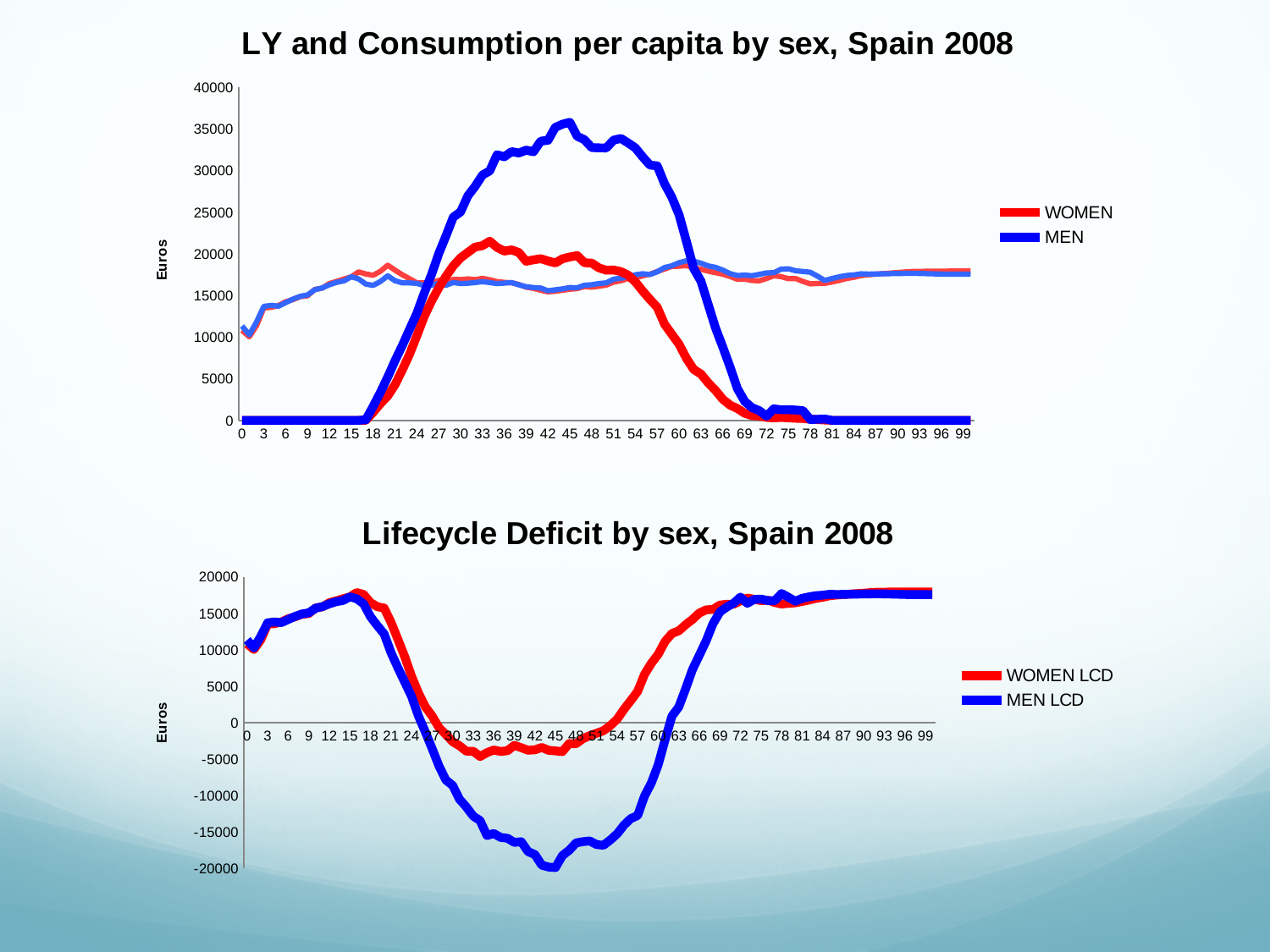

### Chart: LY and Consumption per capita by sex, Spain 2008

| Category |  |  |  |  |
|---|---|---|---|---|
| 0 | 10810.37853024789 | 11333.00791378442 | 0.0 | 0.0 |
| 1 | 10030.31805254178 | 10263.91281915075 | 0.0 | 0.0 |
| 2 | 11374.81708150448 | 11830.43554485336 | 0.0 | 0.0 |
| 3 | 13515.76292195823 | 13695.84496660424 | 0.0 | 0.0 |
| 4 | 13567.46398852517 | 13806.07917543403 | 0.0 | 0.0 |
| 5 | 13795.27413521085 | 13714.60001669892 | 0.0 | 0.0 |
| 6 | 14248.62203606762 | 14146.51954138388 | 0.0 | 0.0 |
| 7 | 14508.24560836782 | 14567.23652278191 | 0.0 | 0.0 |
| 8 | 14862.41719565419 | 14902.13765631707 | 0.0 | 0.0 |
| 9 | 14962.9963355782 | 15064.49804054711 | 0.0 | 0.0 |
| 10 | 15729.42109828083 | 15694.20180834752 | 0.0 | 0.0 |
| 11 | 15879.53369634724 | 15905.2116493747 | 0.0 | 0.0 |
| 12 | 16440.58785090636 | 16290.05666652698 | 0.0 | 0.0 |
| 13 | 16699.57819978722 | 16586.64265027748 | 0.0 | 0.0 |
| 14 | 16987.4933521617 | 16752.5906148852 | 0.0 | 0.0 |
| 15 | 17233.4692347357 | 17259.97606536787 | 0.0 | 0.0 |
| 16 | 17841.05454729695 | 16985.70863115377 | 0.0 | 0.0 |
| 17 | 17581.65681157196 | 16367.09375750293 | 0.0 | 66.9878452003381 |
| 18 | 17427.25688442521 | 16208.80486080482 | 964.6271567670428 | 1672.653647070374 |
| 19 | 17909.23765414422 | 16682.82794165655 | 2011.270169917012 | 3369.326023243151 |
| 20 | 18638.84542568746 | 17366.75492391832 | 2927.998284857674 | 5204.905393093863 |
| 21 | 18041.92021405914 | 16768.80015055102 | 4274.510093494014 | 7155.775304828439 |
| 22 | 17492.42185930676 | 16516.86540592971 | 6049.405717555379 | 8979.836514323057 |
| 23 | 17009.61997990722 | 16511.21979932526 | 7952.440960032697 | 10939.54358383158 |
| 24 | 16516.82882371417 | 16455.12485557 | 10157.48229812785 | 12846.81167127178 |
| 25 | 16525.77370303837 | 16181.8683471557 | 12454.24803200968 | 15265.54344373973 |
| 26 | 16491.28537732283 | 16220.41258597247 | 14311.04407943792 | 17489.13143694403 |
| 27 | 16823.51525190691 | 16465.61541924793 | 15915.52969898237 | 20032.32407449543 |
| 28 | 16619.15361172781 | 16225.58972878989 | 17308.71422400884 | 22167.15859056993 |
| 29 | 16934.3658219681 | 16559.84000411426 | 18563.5570840411 | 24422.5115531726 |
| 30 | 16905.45556947705 | 16435.55399169376 | 19517.6862297042 | 25047.33189200991 |
| 31 | 16989.36766091042 | 16471.86956246047 | 20173.76780117851 | 26978.58457694178 |
| 32 | 16903.01344059371 | 16554.8165972635 | 20819.23770769576 | 28120.62881878188 |
| 33 | 17059.70506139719 | 16662.47687994663 | 20983.10220029037 | 29474.24163490655 |
| 34 | 16883.30564594907 | 16552.0440113012 | 21527.14224151693 | 29982.85686518738 |
| 35 | 16667.33436090418 | 16428.46038112468 | 20782.62629704933 | 31912.89779863352 |
| 36 | 16579.16396344639 | 16484.60457821515 | 20330.90239013163 | 31674.78005788068 |
| 37 | 16530.6780177249 | 16555.333292606 | 20479.0575042561 | 32294.65414653249 |
| 38 | 16317.90033849659 | 16277.94596916647 | 20161.07356127609 | 32126.95387658198 |
| 39 | 15999.06402230611 | 16055.22457795587 | 19108.66862698069 | 32471.28206151873 |
| 40 | 15849.61008002793 | 15951.49921480895 | 19276.8832234021 | 32271.31244188995 |
| 41 | 15636.62044240153 | 15889.82386811078 | 19417.90579089385 | 33554.39869715372 |
| 42 | 15429.05008830881 | 15564.10766948174 | 19150.18581876687 | 33652.2745794967 |
| 43 | 15506.19294833946 | 15681.6416696004 | 18905.65980464503 | 35213.1359305502 |
| 44 | 15627.65744566943 | 15794.90248904907 | 19418.05535972612 | 35594.73954784768 |
| 45 | 15755.71727711777 | 15955.14542002544 | 19628.1637140412 | 35815.61260780795 |
| 46 | 15827.95821949319 | 15925.72437794492 | 19798.13746985648 | 34150.14931721165 |
| 47 | 16071.90621632599 | 16228.0654666209 | 18936.17157526155 | 33715.03614965059 |
| 48 | 15994.95371659088 | 16291.69555127849 | 18887.69027871395 | 32771.93766085888 |
| 49 | 16109.59647351995 | 16437.9540631154 | 18313.67073260125 | 32749.03524982631 |
| 50 | 16254.35500407545 | 16516.20700804261 | 18037.53155650969 | 32733.30550936411 |
| 51 | 16605.08416539477 | 16964.20663483234 | 18058.23983726642 | 33673.00246106418 |
| 52 | 16763.2448091608 | 17076.76156626241 | 17867.66499198472 | 33880.14670053935 |
| 53 | 17036.68507712548 | 17248.99765250142 | 17445.78684355507 | 33334.95339315222 |
| 54 | 17107.59532150892 | 17492.08024789655 | 16630.97345091732 | 32736.92450649899 |
| 55 | 17366.41819189802 | 17607.76673542834 | 15534.89686775099 | 31654.89582828094 |
| 56 | 17553.37107740099 | 17521.59130780446 | 14524.24289548228 | 30676.66983296953 |
| 57 | 17875.35535434385 | 17850.9685980892 | 13582.84031893032 | 30580.44350304185 |
| 58 | 18170.43308909018 | 18356.9669002203 | 11547.90684577081 | 28427.20309469515 |
| 59 | 18500.11616109318 | 18570.95739042471 | 10346.46547397403 | 26821.1584310339 |
| 60 | 18516.11306346839 | 18939.6031531849 | 9130.536031327285 | 24695.82005603849 |
| 61 | 18594.82721155943 | 19169.0900229644 | 7456.598424844797 | 21509.08778868027 |
| 62 | 18335.02124670858 | 19121.49992982511 | 6109.19529930504 | 18234.290400043 |
| 63 | 18151.57677397983 | 18876.70235061918 | 5556.44426157148 | 16721.21917720655 |
| 64 | 17919.48622652132 | 18552.62924360145 | 4494.389731190407 | 13904.46255588643 |
| 65 | 17743.33591141958 | 18378.05523753935 | 3588.984534187267 | 11088.19289440522 |
| 66 | 17555.53752638705 | 18046.27784369772 | 2525.346132920788 | 8801.731943369368 |
| 67 | 17288.46447840013 | 17622.8698552106 | 1820.533098222782 | 6386.75524549944 |
| 68 | 16942.10340057831 | 17395.04580433395 | 1413.154542007726 | 3807.835989519207 |
| 69 | 16969.56313118851 | 17450.4163288118 | 850.4297435046935 | 2275.35049005054 |
| 70 | 16797.56237188133 | 17374.258479694 | 561.6474235520648 | 1521.913128152795 |
| 71 | 16757.49600640215 | 17530.31137763909 | 513.2567516492215 | 1164.675592757944 |
| 72 | 17040.72623128042 | 17713.21623169283 | 347.3009981144238 | 498.2666648918445 |
| 73 | 17369.9440178367 | 17737.11745969916 | 292.9683427618838 | 1379.638875723792 |
| 74 | 17260.57285758431 | 18160.4093081045 | 341.2459302352145 | 1264.932199108603 |
| 75 | 17016.79942295414 | 18203.62326283331 | 288.9375829962169 | 1261.662981766167 |
| 76 | 17035.1072494359 | 17972.87646791391 | 241.1931163567878 | 1238.602374925886 |
| 77 | 16687.22889519808 | 17882.95309900556 | 217.8115741763958 | 1159.037509371077 |
| 78 | 16394.58261821225 | 17797.08128022787 | 129.2590297850866 | 95.57747981700408 |
| 79 | 16442.43800609167 | 17314.2539214848 | 79.8096140253385 | 125.503935500596 |
| 80 | 16458.7831933472 | 16800.95371484145 | 30.36019826559069 | 155.4303911841881 |
| 81 | 16621.87069803855 | 17041.46209412593 | 0.0 | 0.0 |
| 82 | 16812.0428839885 | 17250.81524884832 | 0.0 | 0.0 |
| 83 | 17038.72487720313 | 17404.40800989478 | 0.0 | 0.0 |
| 84 | 17191.92450142454 | 17472.68032164044 | 0.0 | 0.0 |
| 85 | 17396.75452351938 | 17602.59458675431 | 0.0 | 0.0 |
| 86 | 17488.43466394201 | 17570.77014435102 | 0.0 | 0.0 |
| 87 | 17564.34607469976 | 17587.54229655564 | 0.0 | 0.0 |
| 88 | 17626.33807293071 | 17602.80951579863 | 0.0 | 0.0 |
| 89 | 17692.01882699104 | 17619.56455811559 | 0.0 | 0.0 |
| 90 | 17759.64463045385 | 17637.0654457692 | 0.0 | 0.0 |
| 91 | 17826.71902181551 | 17654.2898937396 | 0.0 | 0.0 |
| 92 | 17887.6806988049 | 17669.41082004035 | 0.0 | 0.0 |
| 93 | 17895.71711876734 | 17648.3236131103 | 0.0 | 0.0 |
| 94 | 17904.50327146419 | 17624.88662033467 | 0.0 | 0.0 |
| 95 | 17913.97754698178 | 17599.37257628339 | 0.0 | 0.0 |
| 96 | 17923.52459224076 | 17573.73756787465 | 0.0 | 0.0 |
| 97 | 17930.78893473964 | 17554.67738107188 | 0.0 | 0.0 |
| 98 | 17930.78893473955 | 17554.67738107162 | 0.0 | 0.0 |
| 99 | 17930.78893474111 | 17554.67738107518 | 0.0 | 0.0 |
| 100+ | 17930.78893474267 | 17554.67738107875 | 0.0 | 0.0 |

### Chart: Lifecycle Deficit by sex, Spain 2008

| Category |  |  |
|---|---|---|
| 0 | 10810.37853024789 | 11333.00791378442 |
| 1 | 10030.31805254178 | 10263.91281915075 |
| 2 | 11374.81708150448 | 11830.43554485336 |
| 3 | 13515.76292195823 | 13695.84496660424 |
| 4 | 13567.46398852517 | 13806.07917543403 |
| 5 | 13795.27413521085 | 13714.60001669892 |
| 6 | 14248.62203606762 | 14146.51954138388 |
| 7 | 14508.24560836782 | 14567.23652278191 |
| 8 | 14862.41719565419 | 14902.13765631707 |
| 9 | 14962.9963355782 | 15064.49804054711 |
| 10 | 15729.42109828083 | 15694.20180834752 |
| 11 | 15879.53369634724 | 15905.2116493747 |
| 12 | 16440.58785090636 | 16290.05666652698 |
| 13 | 16699.57819978722 | 16586.64265027748 |
| 14 | 16987.4933521617 | 16752.5906148852 |
| 15 | 17233.4692347357 | 17259.97606536787 |
| 16 | 17841.05454729695 | 16985.70863115377 |
| 17 | 17581.65681157196 | 16300.10591230259 |
| 18 | 16462.62972765818 | 14536.15121373445 |
| 19 | 15897.96748422721 | 13313.5019184134 |
| 20 | 15710.8471408298 | 12161.84953082446 |
| 21 | 13767.41012056513 | 9613.024845722579 |
| 22 | 11443.01614175138 | 7537.02889160665 |
| 23 | 9057.179019874555 | 5571.676215493685 |
| 24 | 6359.346525586322 | 3608.313184298216 |
| 25 | 4071.525671028683 | 916.3249034159703 |
| 26 | 2180.241297884902 | -1268.71885097156 |
| 27 | 907.9855529245651 | -3566.708655247501 |
| 28 | -689.5606122810314 | -5941.56886178004 |
| 29 | -1629.191262073004 | -7862.67154905834 |
| 30 | -2612.230660227124 | -8611.777900316152 |
| 31 | -3184.400140268088 | -10506.71501448131 |
| 32 | -3916.224267102049 | -11565.8122215184 |
| 33 | -3923.397138893182 | -12811.76475495992 |
| 34 | -4643.83659556786 | -13430.81285388618 |
| 35 | -4115.291936145146 | -15484.43741750884 |
| 36 | -3751.738426685242 | -15190.1754796655 |
| 37 | -3948.379486531197 | -15739.32085392649 |
| 38 | -3843.173222779498 | -15849.00790741551 |
| 39 | -3109.604604674578 | -16416.05748356285 |
| 40 | -3427.273143374164 | -16319.81322708101 |
| 41 | -3781.285348492325 | -17664.57482904294 |
| 42 | -3721.135730458056 | -18088.16691001495 |
| 43 | -3399.466856305571 | -19531.49426094984 |
| 44 | -3790.397914056697 | -19799.83705879862 |
| 45 | -3872.44643692343 | -19860.46718778251 |
| 46 | -3970.179250363297 | -18224.42493926673 |
| 47 | -2864.265358935561 | -17486.9706830297 |
| 48 | -2892.736562123069 | -16480.2421095804 |
| 49 | -2204.074259081295 | -16311.08118671092 |
| 50 | -1783.176552434274 | -16217.09850132151 |
| 51 | -1453.155671871653 | -16708.79582623186 |
| 52 | -1104.42018282391 | -16803.38513427697 |
| 53 | -409.1017664295832 | -16085.9557406508 |
| 54 | 476.6218705915962 | -15244.84425860243 |
| 55 | 1831.521324147039 | -14047.1290928526 |
| 56 | 3029.128181918707 | -13155.07852516507 |
| 57 | 4292.515035413534 | -12729.47490495265 |
| 58 | 6622.526243319362 | -10070.23619447484 |
| 59 | 8153.65068711915 | -8250.201040609194 |
| 60 | 9385.577032141106 | -5756.216902853615 |
| 61 | 11138.22878671464 | -2339.997765715867 |
| 62 | 12225.82594740354 | 887.2095297821214 |
| 63 | 12595.13251240835 | 2155.48317341261 |
| 64 | 13425.09649533091 | 4648.16668771502 |
| 65 | 14154.35137723231 | 7289.862343134156 |
| 66 | 15030.1913934663 | 9244.545900328349 |
| 67 | 15467.93138017735 | 11236.11460971115 |
| 68 | 15528.94885857058 | 13587.20981481475 |
| 69 | 16119.13338768382 | 15175.06583876126 |
| 70 | 16235.91494832926 | 15852.3453515412 |
| 71 | 16244.23925475293 | 16365.63578488115 |
| 72 | 16693.425233166 | 17214.94956680095 |
| 73 | 17076.97567507482 | 16357.47858397536 |
| 74 | 16919.3269273491 | 16895.4771089959 |
| 75 | 16727.86183995792 | 16941.96028106716 |
| 76 | 16793.91413307915 | 16734.27409298802 |
| 77 | 16469.4173210217 | 16723.91558963448 |
| 78 | 16265.32358842717 | 17701.50380041087 |
| 79 | 16362.62839206633 | 17188.7499859842 |
| 80 | 16428.4229950816 | 16645.52332365726 |
| 81 | 16621.87069803855 | 17041.46209412593 |
| 82 | 16812.0428839885 | 17250.81524884832 |
| 83 | 17038.72487720313 | 17404.40800989478 |
| 84 | 17191.92450142454 | 17472.68032164044 |
| 85 | 17396.75452351938 | 17602.59458675431 |
| 86 | 17488.43466394201 | 17570.77014435102 |
| 87 | 17564.34607469976 | 17587.54229655564 |
| 88 | 17626.33807293071 | 17602.80951579863 |
| 89 | 17692.01882699104 | 17619.56455811559 |
| 90 | 17759.64463045385 | 17637.0654457692 |
| 91 | 17826.71902181551 | 17654.2898937396 |
| 92 | 17887.6806988049 | 17669.41082004035 |
| 93 | 17895.71711876734 | 17648.3236131103 |
| 94 | 17904.50327146419 | 17624.88662033467 |
| 95 | 17913.97754698178 | 17599.37257628339 |
| 96 | 17923.52459224076 | 17573.73756787465 |
| 97 | 17930.78893473964 | 17554.67738107188 |
| 98 | 17930.78893473955 | 17554.67738107162 |
| 99 | 17930.78893474111 | 17554.67738107518 |
| 100+ | 17930.78893474267 | 17554.67738107875 |